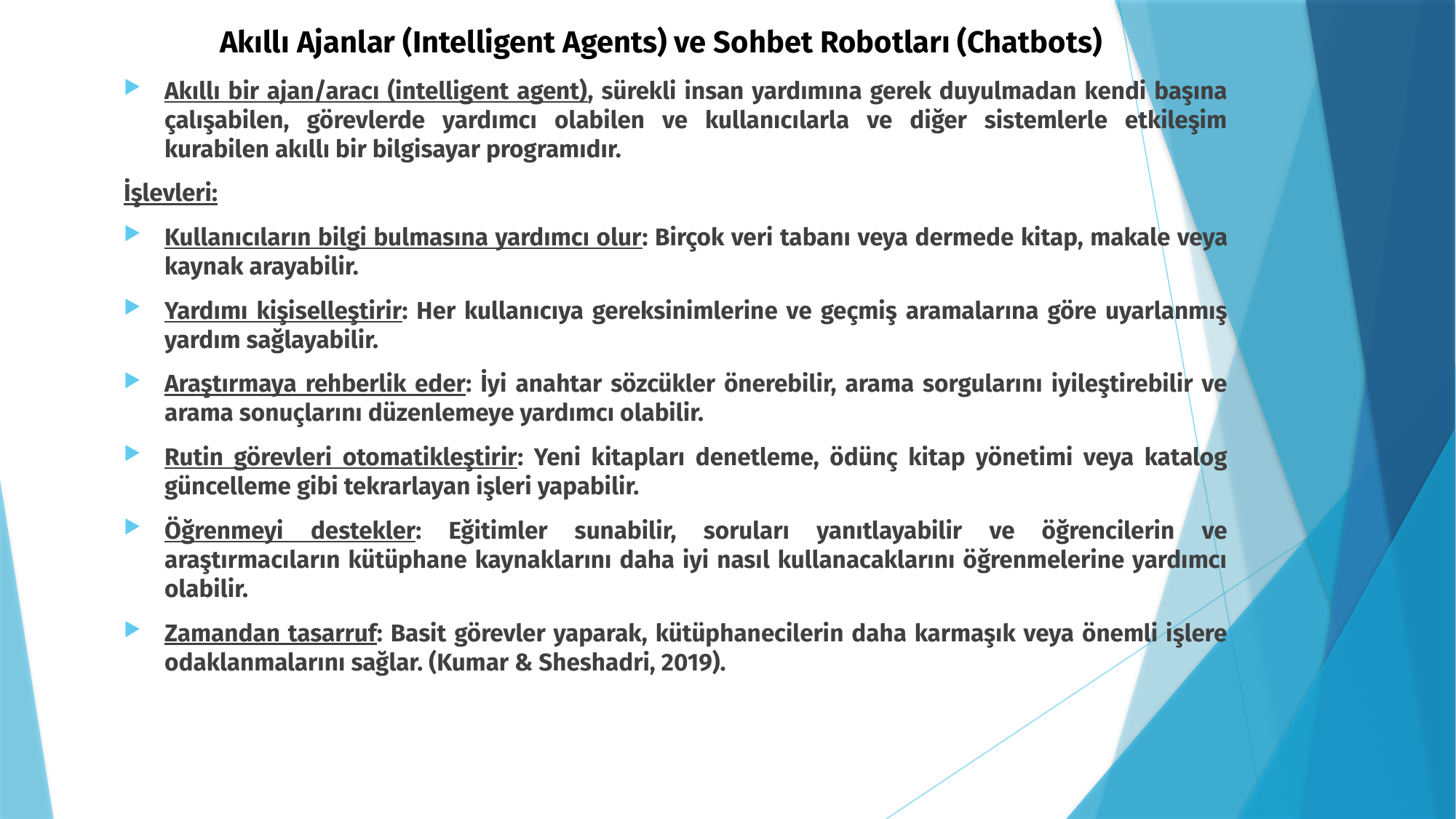

# Akıllı Ajanlar (Intelligent Agents) ve Sohbet Robotları (Chatbots)
Akıllı bir ajan/aracı (intelligent agent), sürekli insan yardımına gerek duyulmadan kendi başına çalışabilen, görevlerde yardımcı olabilen ve kullanıcılarla ve diğer sistemlerle etkileşim kurabilen akıllı bir bilgisayar programıdır.
İşlevleri:
Kullanıcıların bilgi bulmasına yardımcı olur: Birçok veri tabanı veya dermede kitap, makale veya kaynak arayabilir.
Yardımı kişiselleştirir: Her kullanıcıya gereksinimlerine ve geçmiş aramalarına göre uyarlanmış yardım sağlayabilir.
Araştırmaya rehberlik eder: İyi anahtar sözcükler önerebilir, arama sorgularını iyileştirebilir ve arama sonuçlarını düzenlemeye yardımcı olabilir.
Rutin görevleri otomatikleştirir: Yeni kitapları denetleme, ödünç kitap yönetimi veya katalog güncelleme gibi tekrarlayan işleri yapabilir.
Öğrenmeyi destekler: Eğitimler sunabilir, soruları yanıtlayabilir ve öğrencilerin ve araştırmacıların kütüphane kaynaklarını daha iyi nasıl kullanacaklarını öğrenmelerine yardımcı olabilir.
Zamandan tasarruf: Basit görevler yaparak, kütüphanecilerin daha karmaşık veya önemli işlere odaklanmalarını sağlar. (Kumar & Sheshadri, 2019).